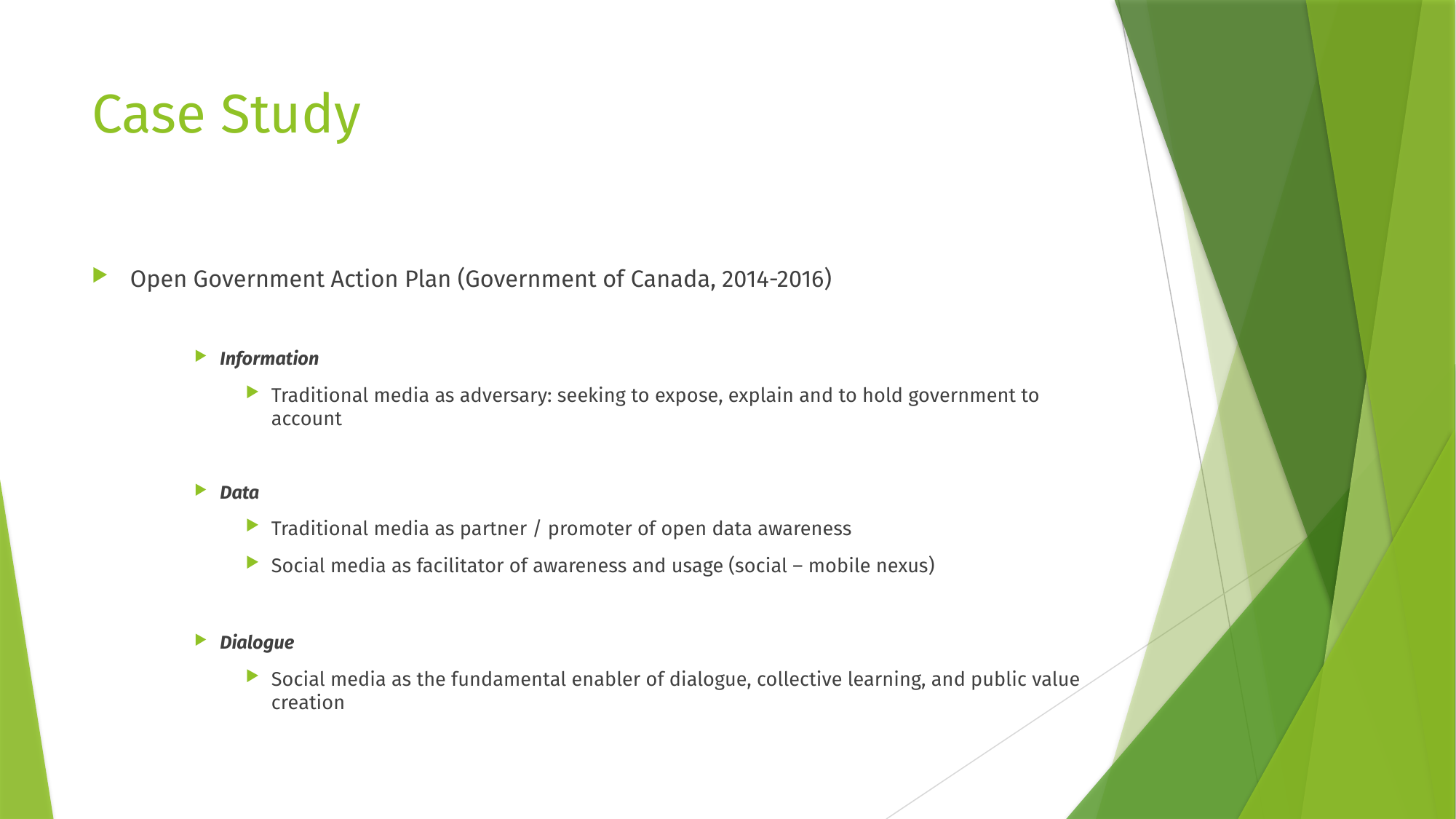

# Case Study
Open Government Action Plan (Government of Canada, 2014-2016)

Information
Traditional media as adversary: seeking to expose, explain and to hold government to account

Data
Traditional media as partner / promoter of open data awareness
Social media as facilitator of awareness and usage (social – mobile nexus)

Dialogue
Social media as the fundamental enabler of dialogue, collective learning, and public value creation